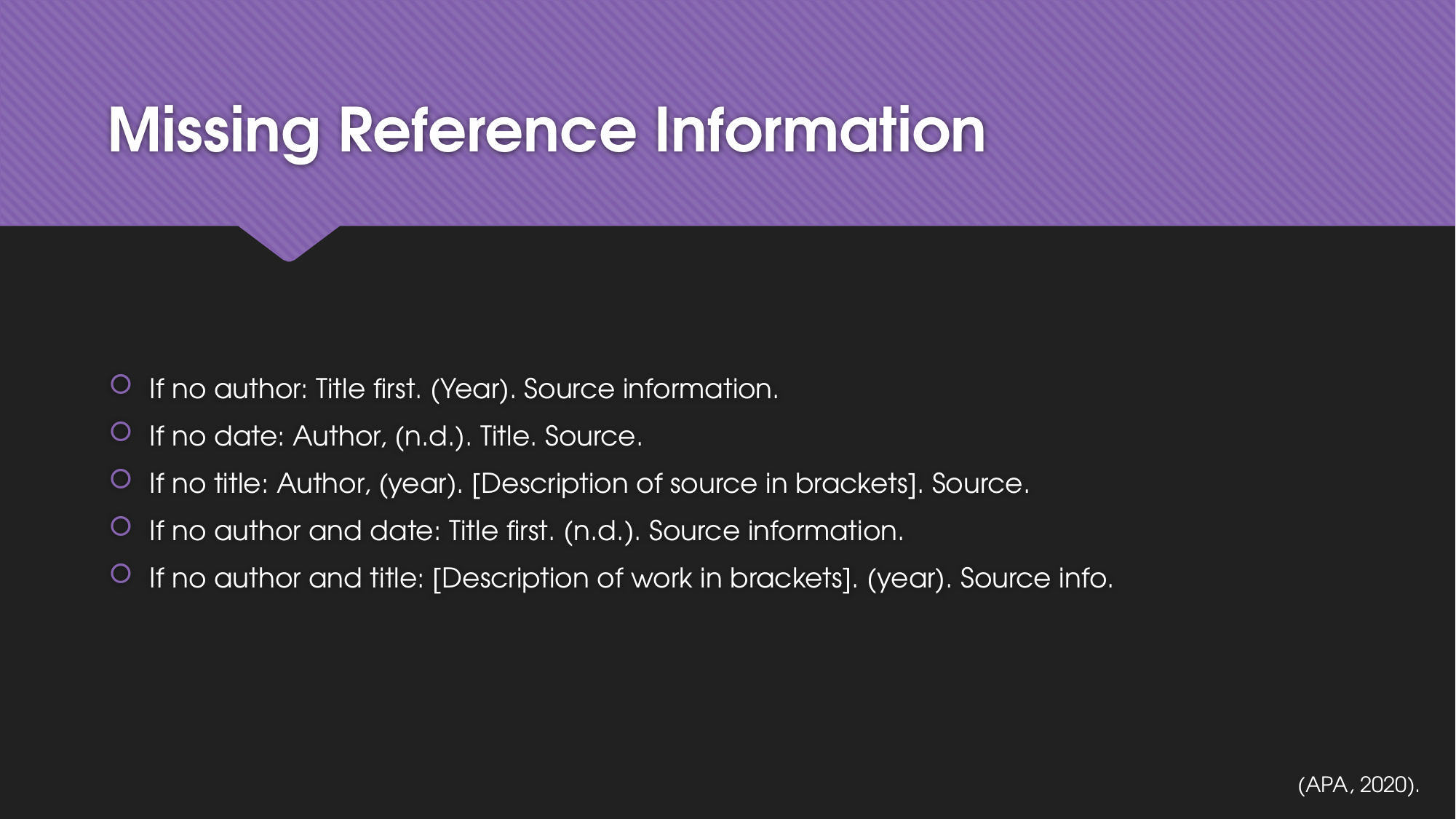

# Missing Reference Information
If no author: Title first. (Year). Source information.
If no date: Author, (n.d.). Title. Source.
If no title: Author, (year). [Description of source in brackets]. Source.
If no author and date: Title first. (n.d.). Source information.
If no author and title: [Description of work in brackets]. (year). Source info.
(APA, 2020).